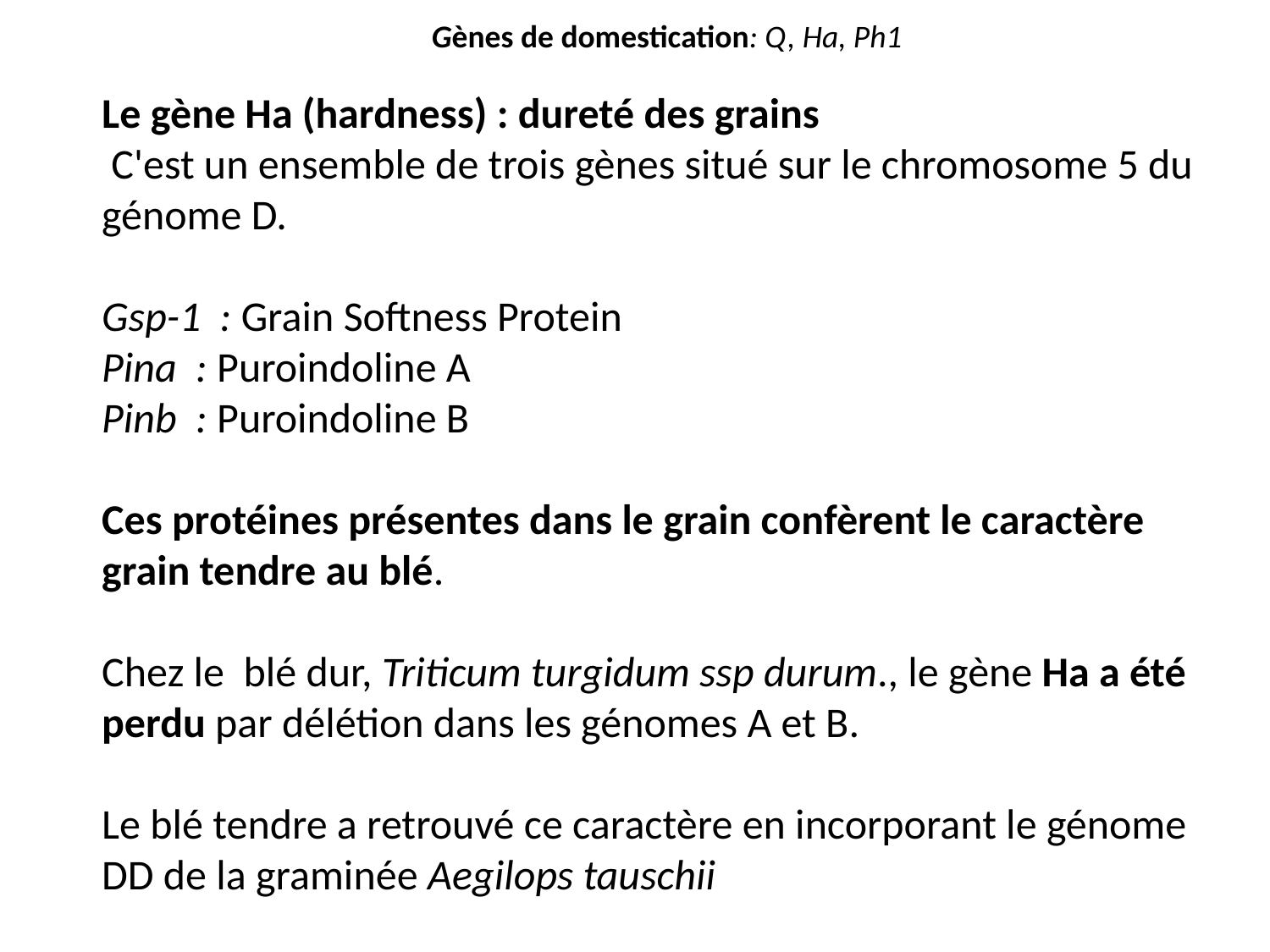

Gènes de domestication: Q, Ha, Ph1
Le gène Ha (hardness) : dureté des grains
 C'est un ensemble de trois gènes situé sur le chromosome 5 du génome D.

Gsp-1  : Grain Softness Protein
Pina  : Puroindoline A
Pinb  : Puroindoline B

Ces protéines présentes dans le grain confèrent le caractère grain tendre au blé.

Chez le  blé dur, Triticum turgidum ssp durum., le gène Ha a été perdu par délétion dans les génomes A et B.

Le blé tendre a retrouvé ce caractère en incorporant le génome DD de la graminée Aegilops tauschii